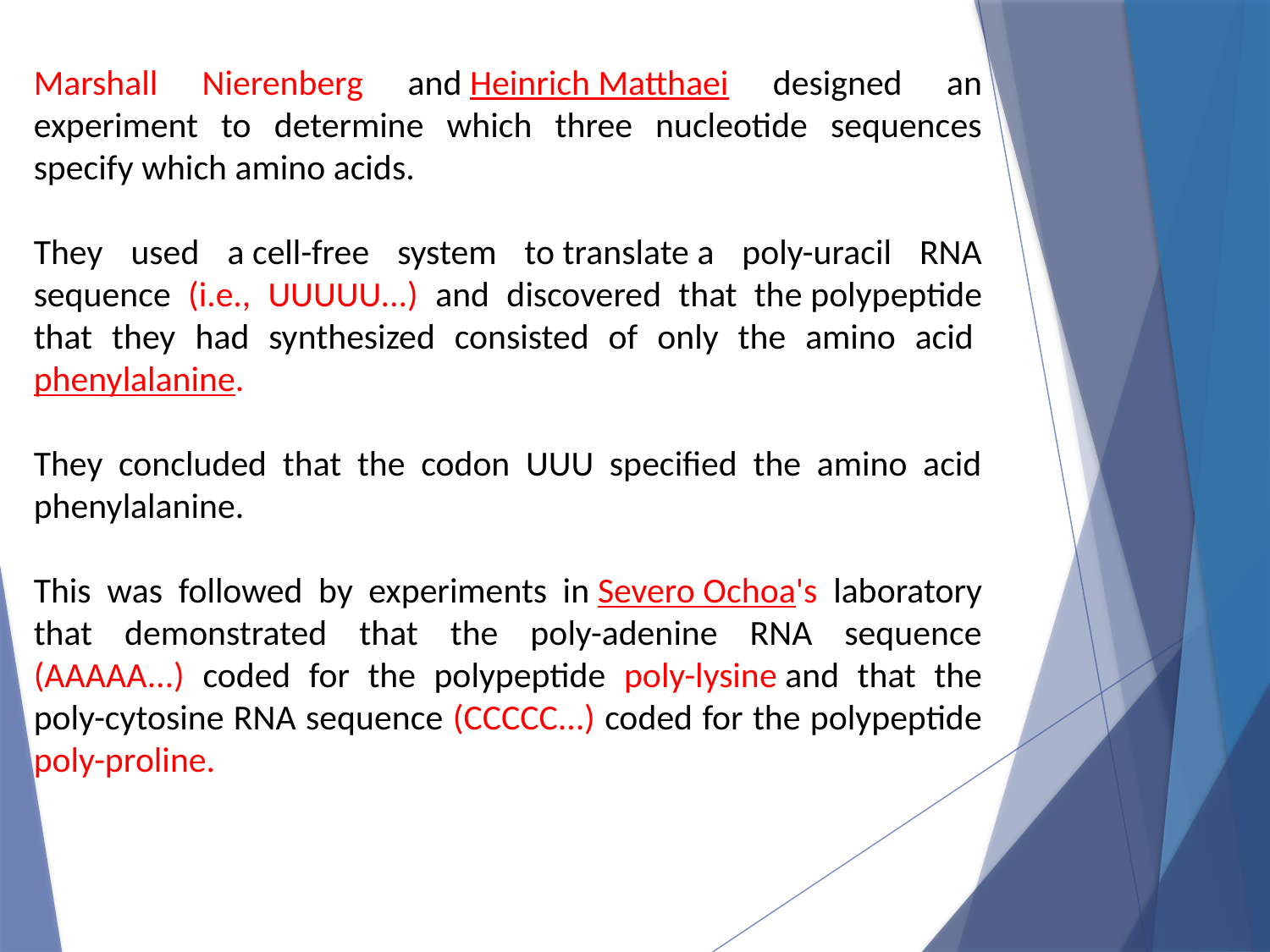

Marshall Nierenberg and Heinrich Matthaei designed an experiment to determine which three nucleotide sequences specify which amino acids.

They used a cell-free system to translate a poly-uracil RNA sequence (i.e., UUUUU...) and discovered that the polypeptide that they had synthesized consisted of only the amino acid phenylalanine.

They concluded that the codon UUU specified the amino acid phenylalanine.

This was followed by experiments in Severo Ochoa's laboratory that demonstrated that the poly-adenine RNA sequence (AAAAA...) coded for the polypeptide poly-lysine and that the poly-cytosine RNA sequence (CCCCC...) coded for the polypeptide poly-proline.